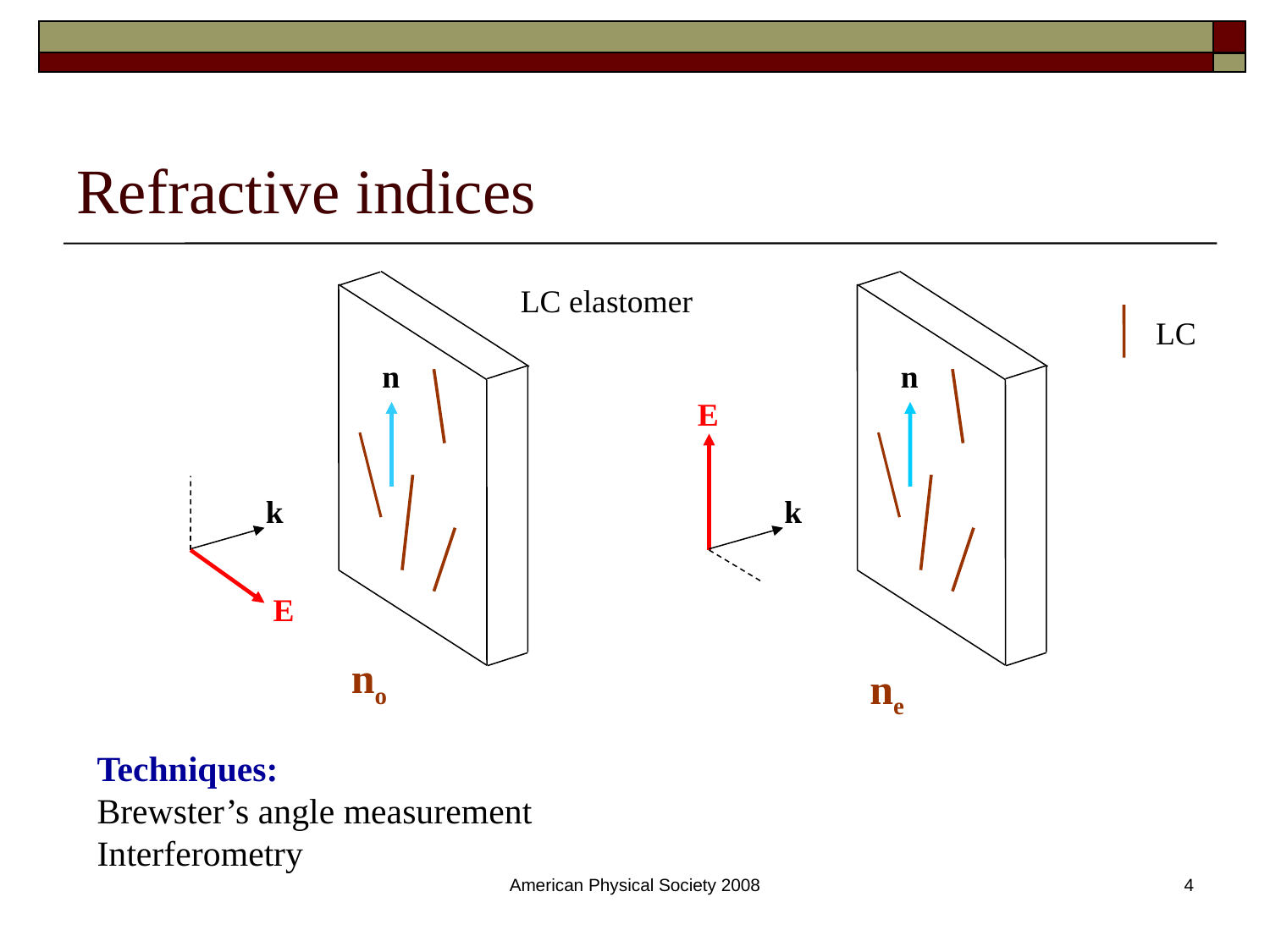

# Refractive indices

LC elastomer

LC
n
n

E

k
k

E
no

ne
Techniques:
Brewster’s angle measurement
Interferometry
American Physical Society 2008
4